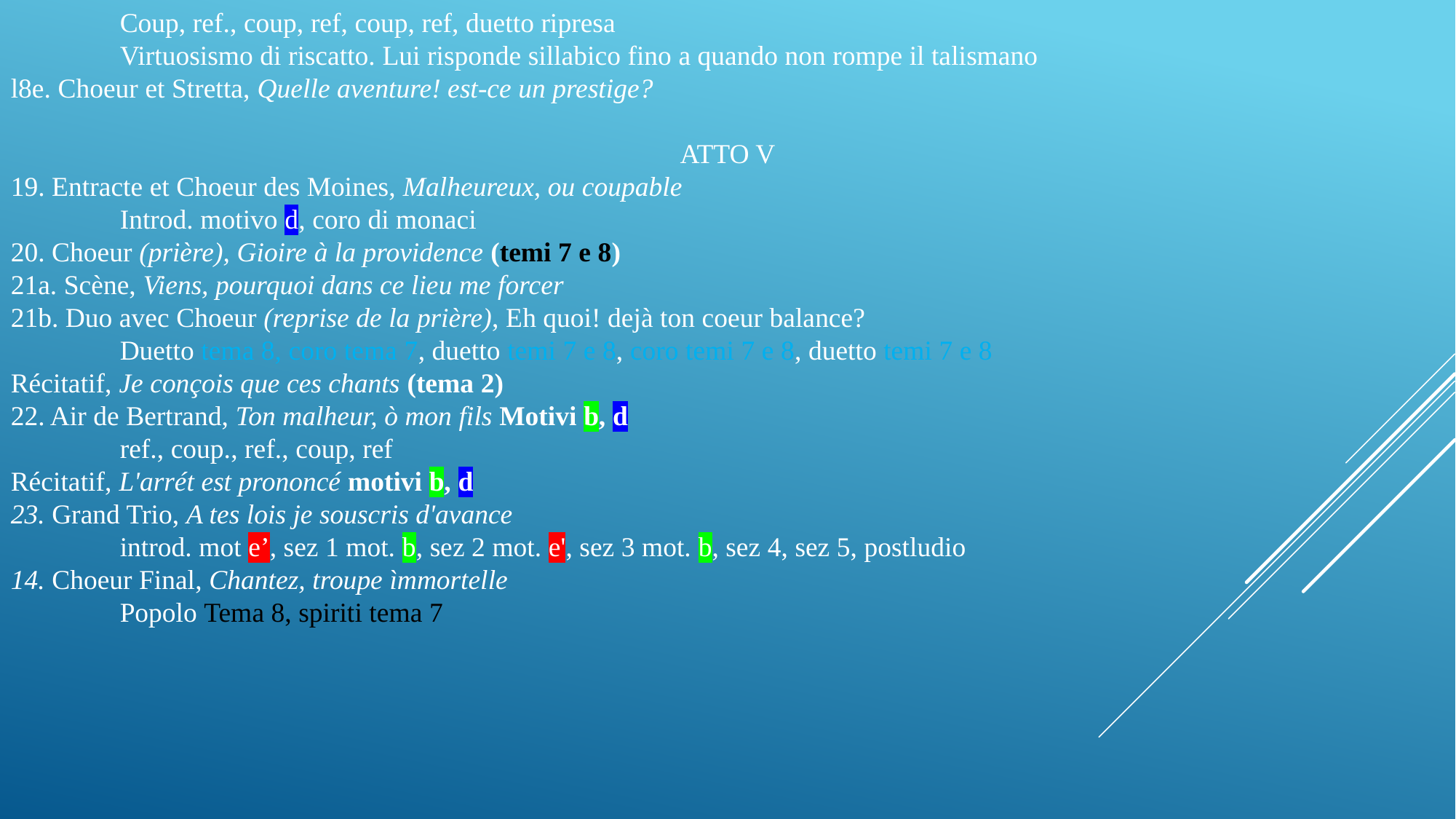

Coup, ref., coup, ref, coup, ref, duetto ripresa
	Virtuosismo di riscatto. Lui risponde sillabico fino a quando non rompe il talismano
l8e. Choeur et Stretta, Quelle aventure! est-ce un prestige?

ATTO V
19. Entracte et Choeur des Moines, Malheureux, ou coupable
	Introd. motivo d, coro di monaci
20. Choeur (prière), Gioire à la providence (temi 7 e 8)
21a. Scène, Viens, pourquoi dans ce lieu me forcer
21b. Duo avec Choeur (reprise de la prière), Eh quoi! dejà ton coeur balance?
	Duetto tema 8, coro tema 7, duetto temi 7 e 8, coro temi 7 e 8, duetto temi 7 e 8
Récitatif, Je conçois que ces chants (tema 2)
22. Air de Bertrand, Ton malheur, ò mon fils Motivi b, d
	ref., coup., ref., coup, ref
Récitatif, L'arrét est prononcé motivi b, d
23. Grand Trio, A tes lois je souscris d'avance
	introd. mot e’, sez 1 mot. b, sez 2 mot. e', sez 3 mot. b, sez 4, sez 5, postludio
14. Choeur Final, Chantez, troupe ìmmortelle
	Popolo Tema 8, spiriti tema 7